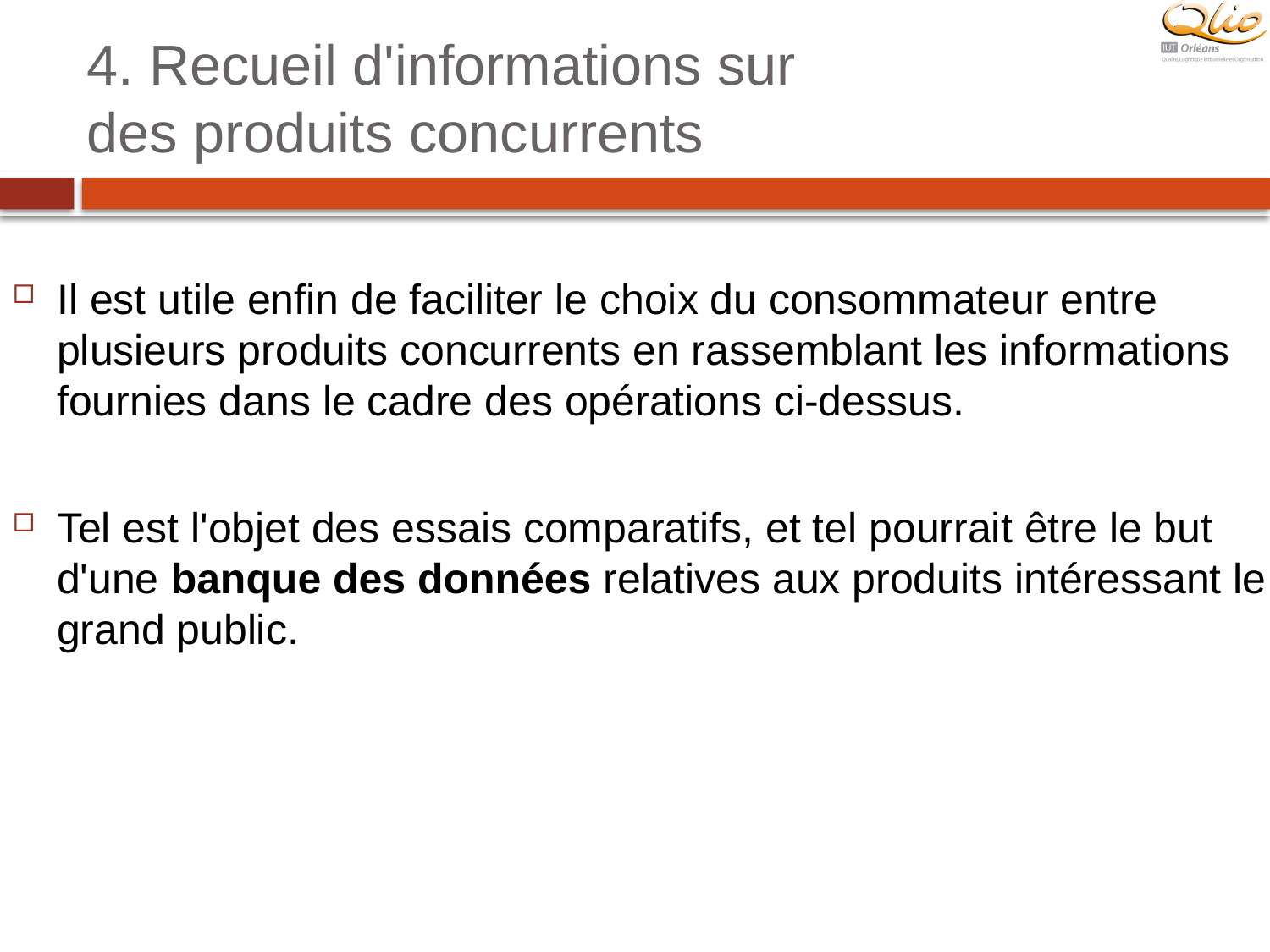

# 4. Recueil d'informations sur des produits concurrents
39
Il est utile enfin de faciliter le choix du consommateur entre plusieurs produits concurrents en rassemblant les informations fournies dans le cadre des opérations ci‑dessus.

Tel est l'objet des essais comparatifs, et tel pourrait être le but d'une banque des données relatives aux produits intéressant le grand public.